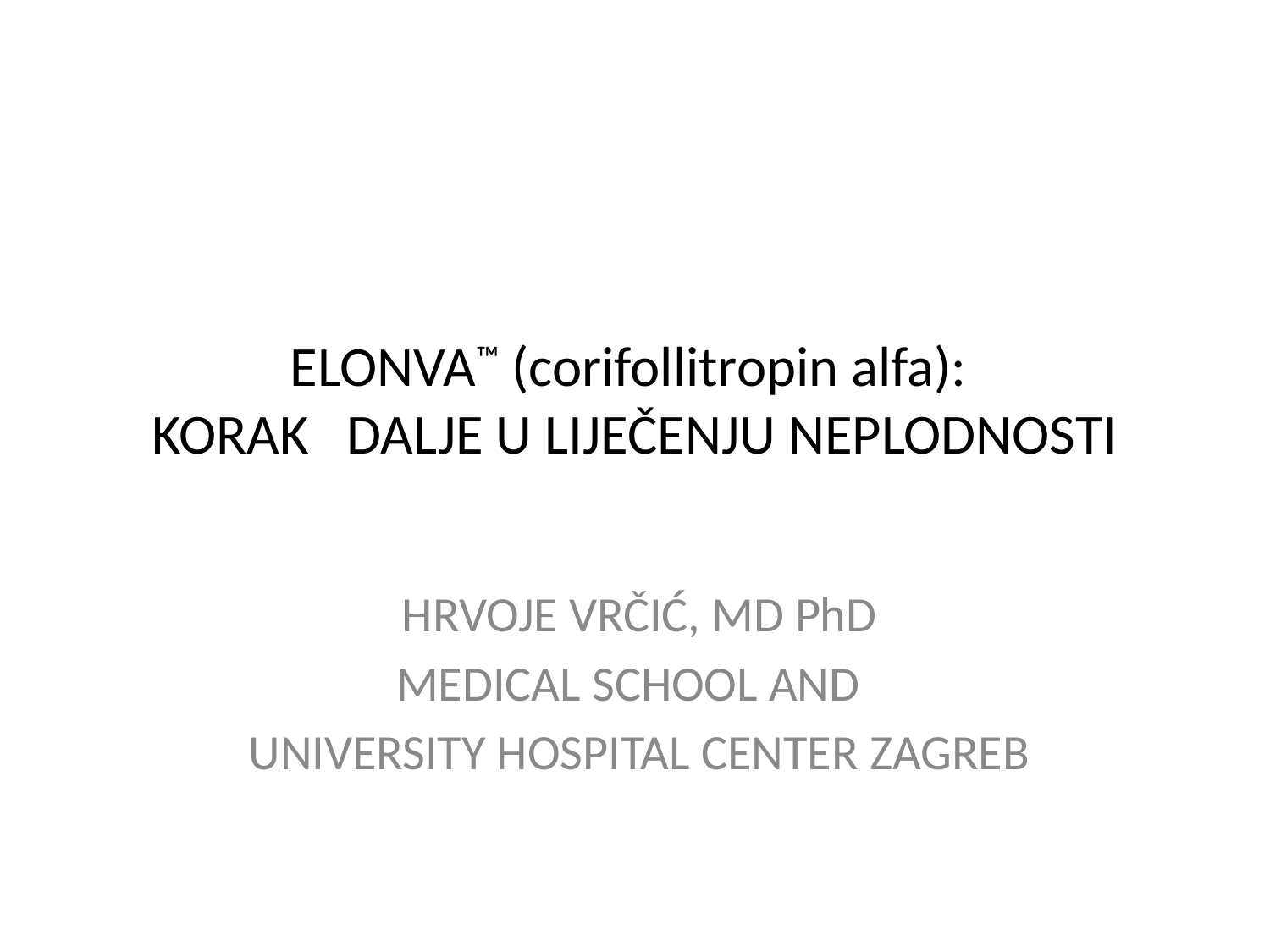

# ELONVA™ (corifollitropin alfa): KORAK   DALJE U LIJEČENJU NEPLODNOSTI
HRVOJE VRČIĆ, MD PhD
MEDICAL SCHOOL AND
UNIVERSITY HOSPITAL CENTER ZAGREB